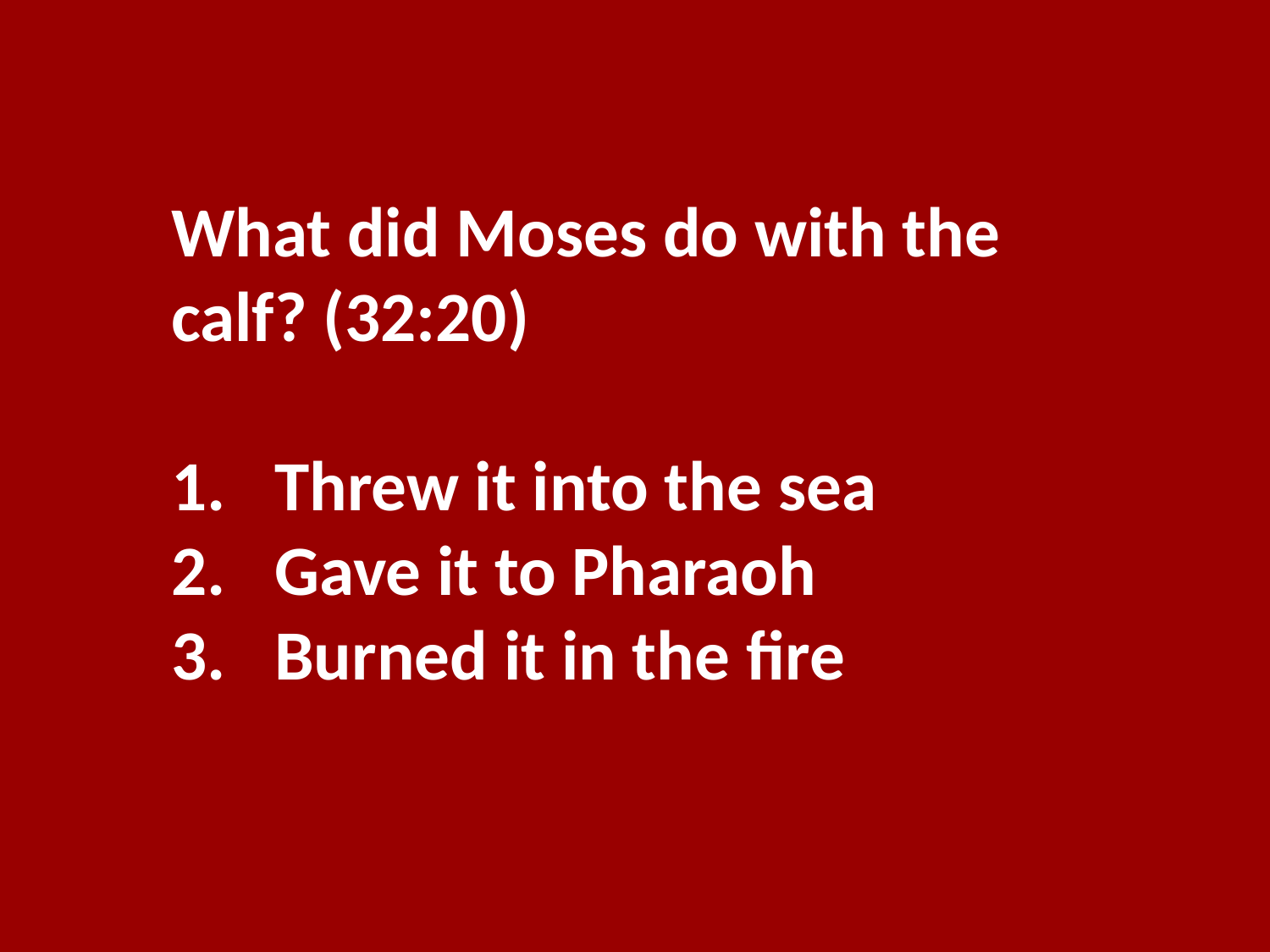

What did Moses do with the calf? (32:20)

Threw it into the sea
Gave it to Pharaoh
Burned it in the fire